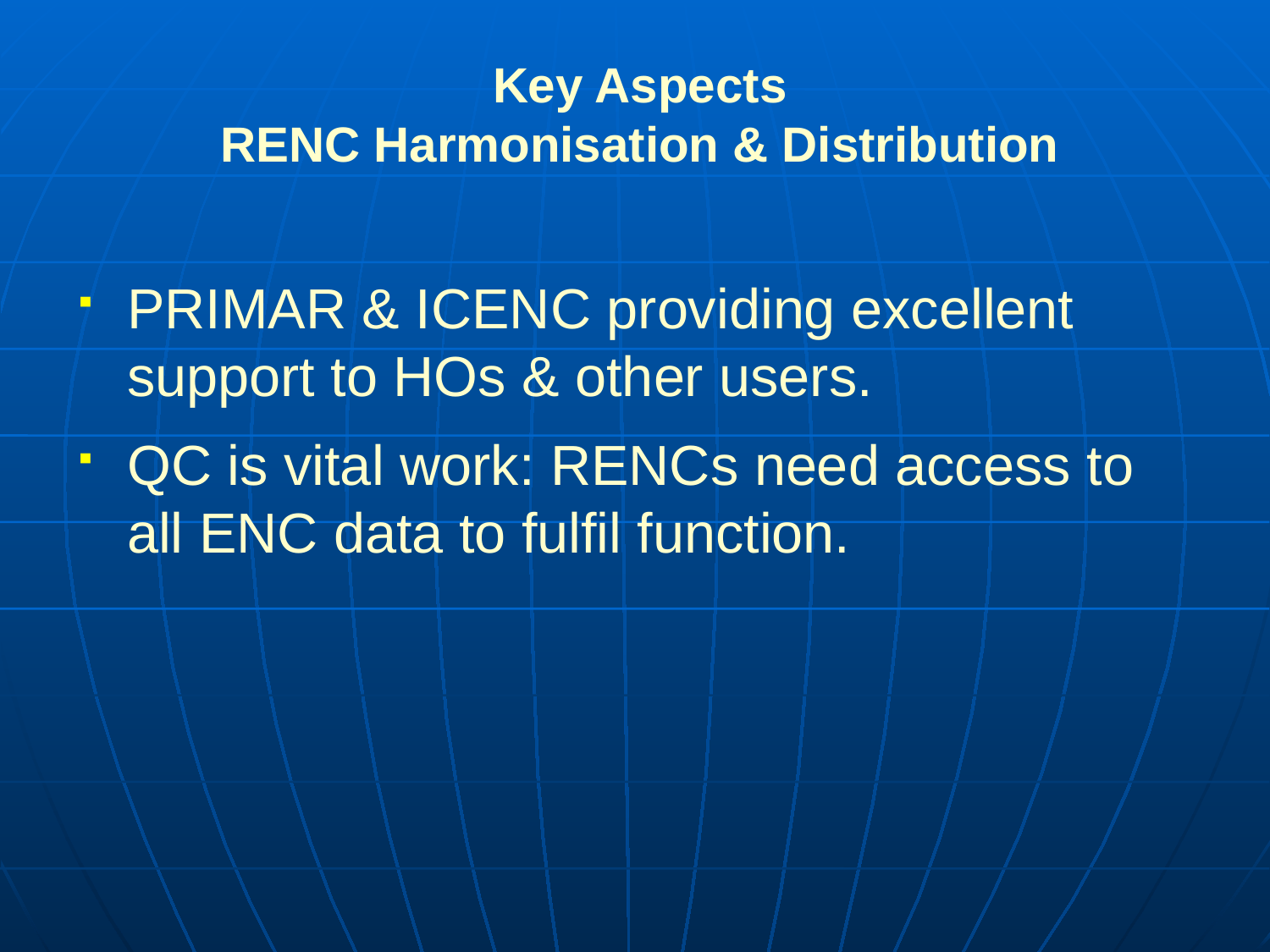

Key Aspects
RENC Harmonisation & Distribution
PRIMAR & ICENC providing excellent support to HOs & other users.
QC is vital work: RENCs need access to all ENC data to fulfil function.